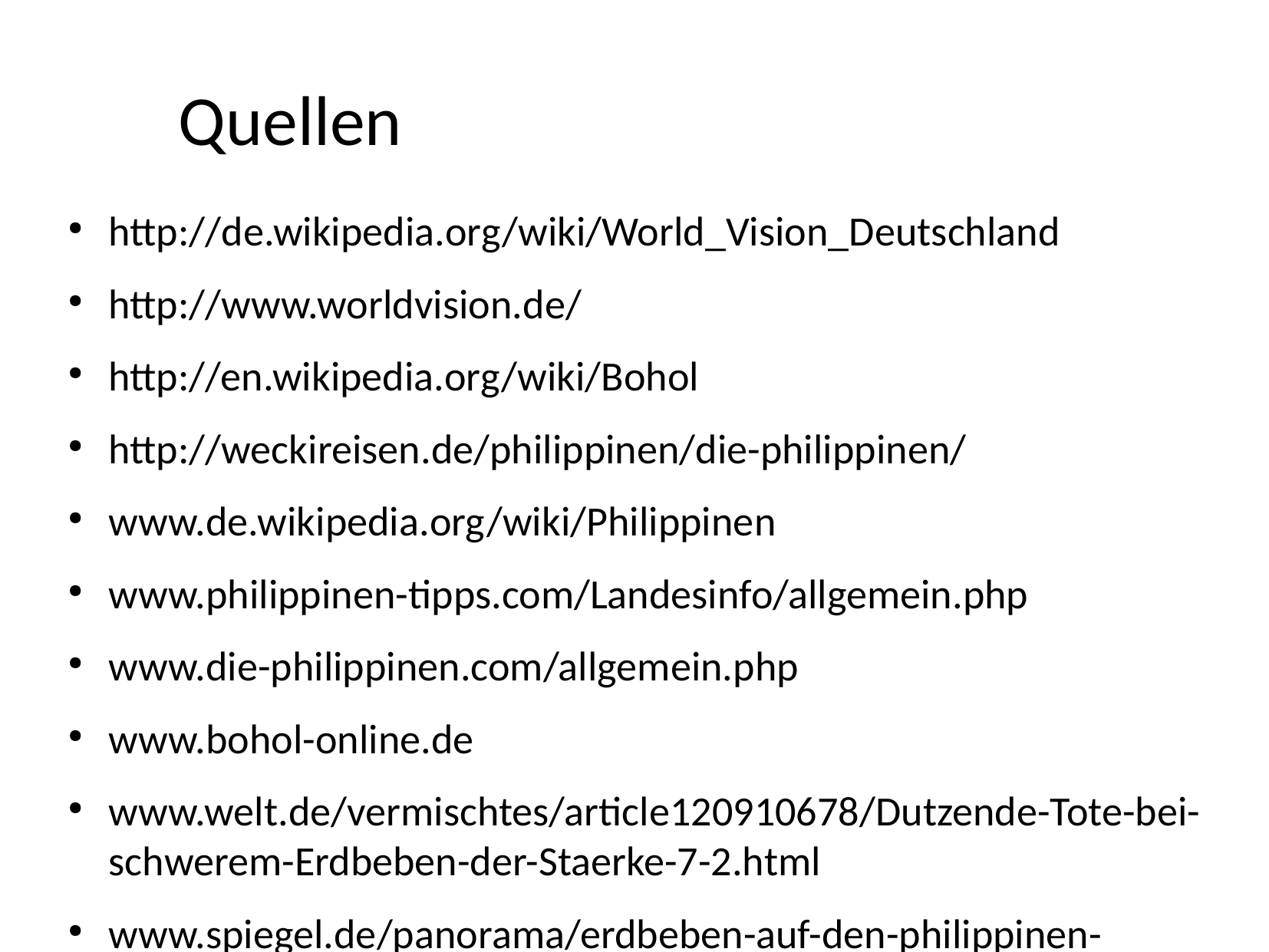

Quellen
http://de.wikipedia.org/wiki/World_Vision_Deutschland
http://www.worldvision.de/
http://en.wikipedia.org/wiki/Bohol
http://weckireisen.de/philippinen/die-philippinen/
www.de.wikipedia.org/wiki/Philippinen
www.philippinen-tipps.com/Landesinfo/allgemein.php
www.die-philippinen.com/allgemein.php
www.bohol-online.de
www.welt.de/vermischtes/article120910678/Dutzende-Tote-bei-schwerem-Erdbeben-der-Staerke-7-2.html
www.spiegel.de/panorama/erdbeben-auf-den-philippinen-mindestens-20-Tote-a-927827.html
www.tagesschau.de/anland/philippinen938~magnifier_pos-1.html
http://www.philippinen.cc/2013/10/erdbeben-bohol-chocolate-hills/
Vivian Schanz
Rosemarie Marapao-Bruening (Vorsitzende der Boholano Community Europe e.V.)